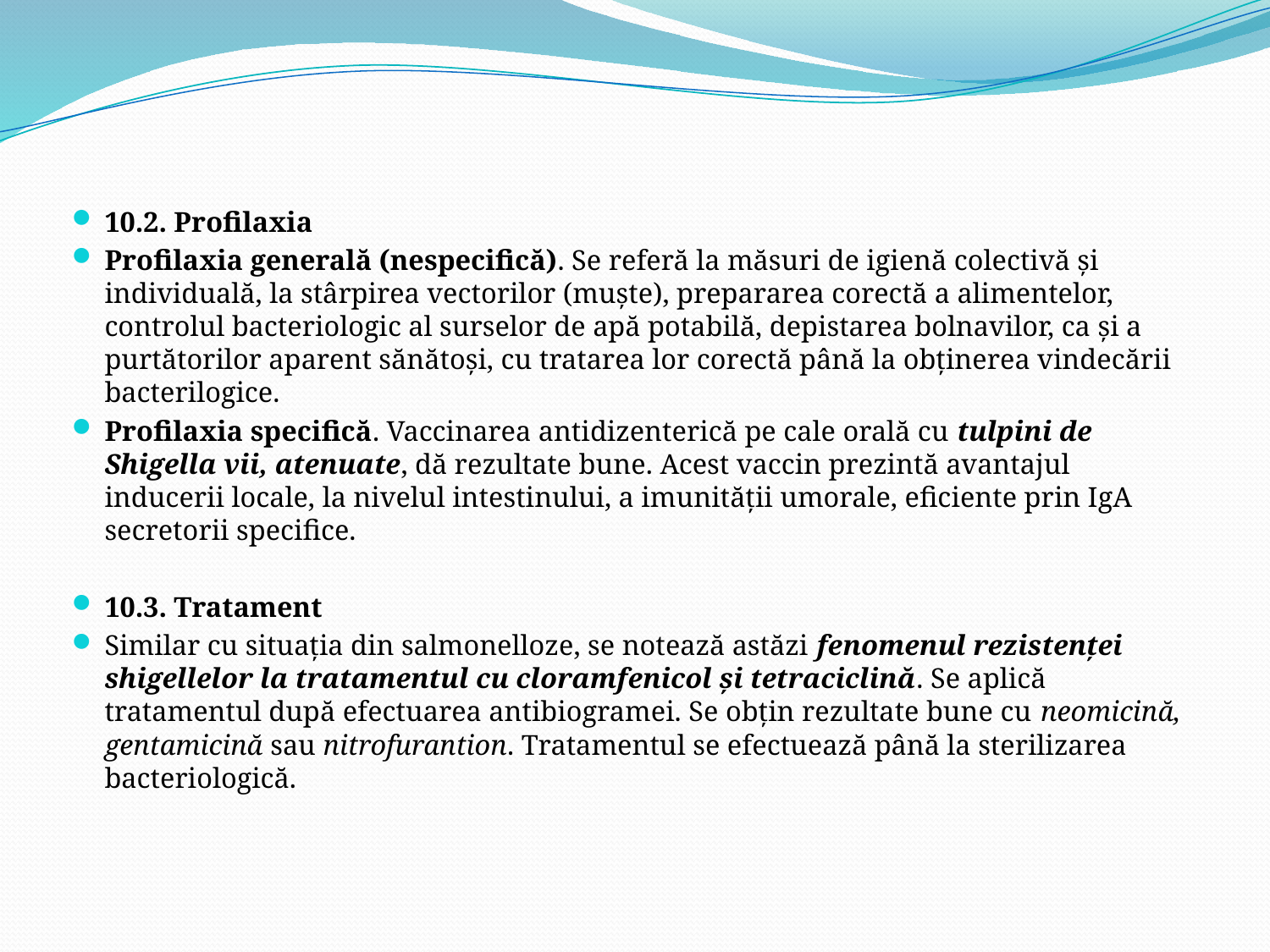

10.2. Profilaxia
Profilaxia generală (nespecifică). Se referă la măsuri de igienă colectivă şi individuală, la stârpirea vectorilor (muşte), prepararea corectă a alimentelor, controlul bacteriologic al surselor de apă potabilă, depistarea bolnavilor, ca şi a purtătorilor aparent sănătoşi, cu tratarea lor corectă până la obţinerea vindecării bacterilogice.
Profilaxia specifică. Vaccinarea antidizenterică pe cale orală cu tulpini de Shigella vii, atenuate, dă rezultate bune. Acest vaccin prezintă avantajul inducerii locale, la nivelul intestinului, a imunităţii umorale, eficiente prin IgA secretorii specifice.

10.3. Tratament
Similar cu situaţia din salmonelloze, se notează astăzi fenomenul rezistenţei shigellelor la tratamentul cu cloramfenicol şi tetraciclină. Se aplică tratamentul după efectuarea antibiogramei. Se obţin rezultate bune cu neomicină, gentamicină sau nitrofurantion. Tratamentul se efectuează până la sterilizarea bacteriologică.